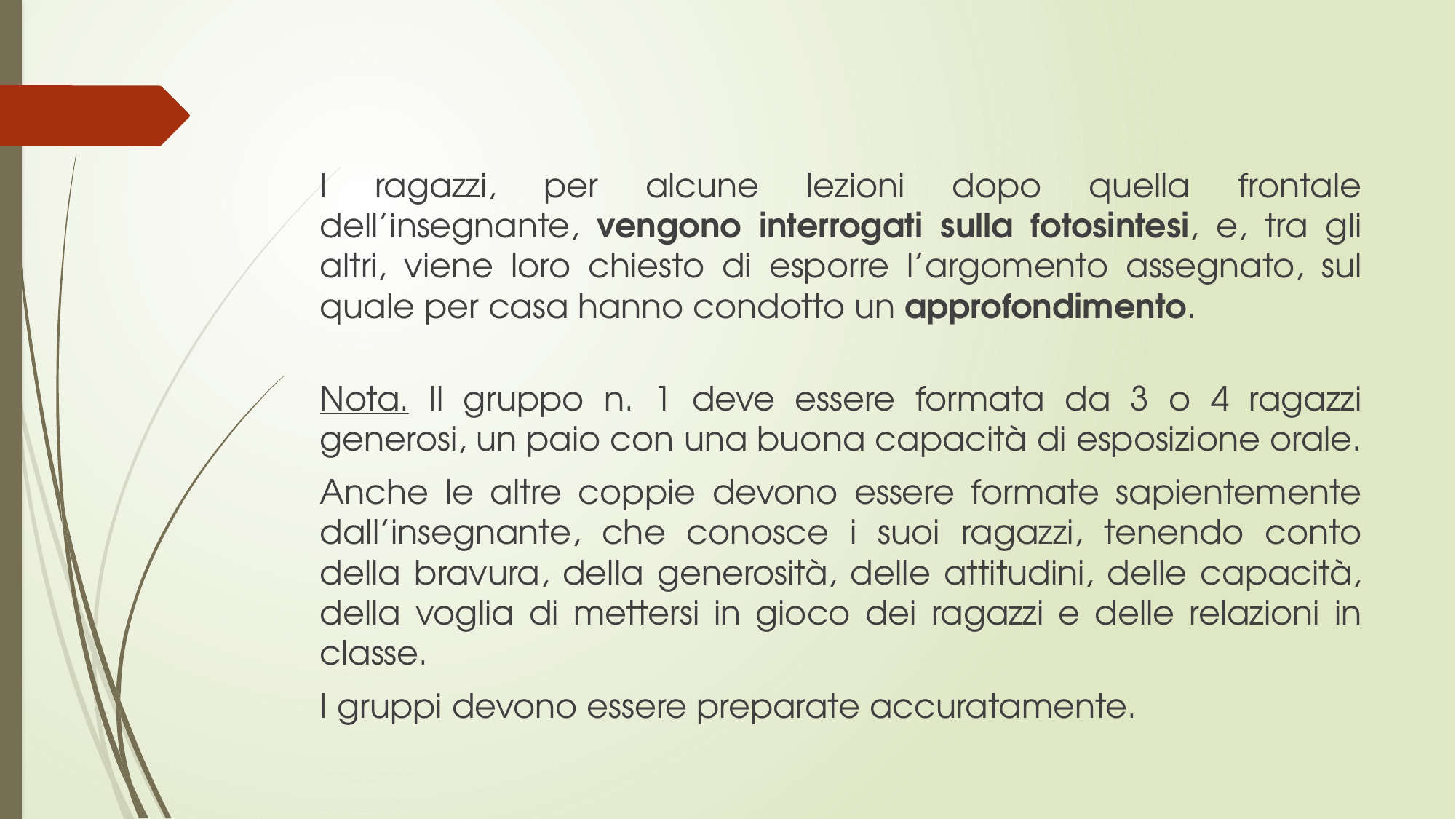

I ragazzi, per alcune lezioni dopo quella frontale dell’insegnante, vengono interrogati sulla fotosintesi, e, tra gli altri, viene loro chiesto di esporre l’argomento assegnato, sul quale per casa hanno condotto un approfondimento.

Nota. Il gruppo n. 1 deve essere formata da 3 o 4 ragazzi generosi, un paio con una buona capacità di esposizione orale.
Anche le altre coppie devono essere formate sapientemente dall’insegnante, che conosce i suoi ragazzi, tenendo conto della bravura, della generosità, delle attitudini, delle capacità, della voglia di mettersi in gioco dei ragazzi e delle relazioni in classe.
I gruppi devono essere preparate accuratamente.